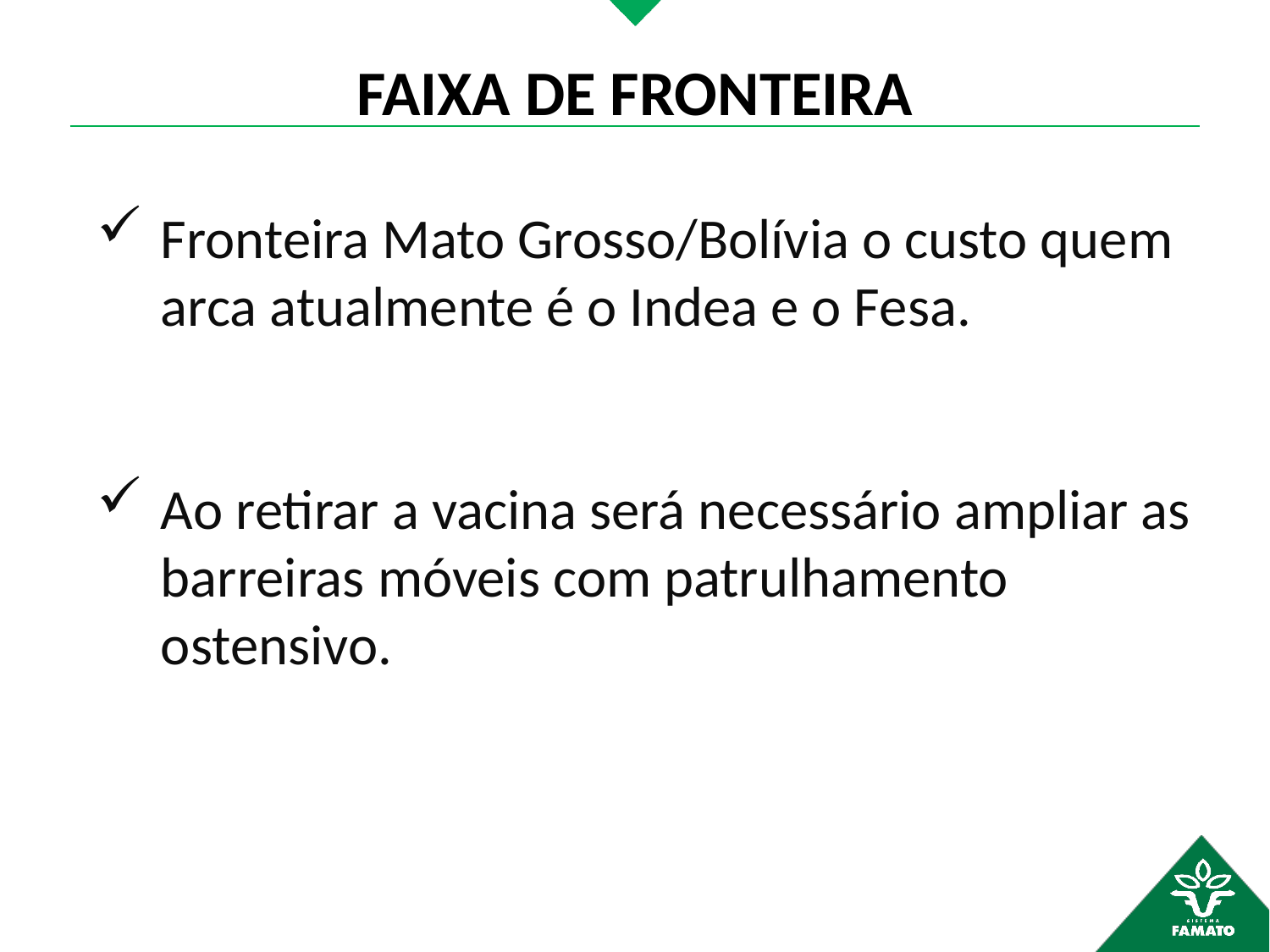

FAIXA DE FRONTEIRA
Fronteira Mato Grosso/Bolívia o custo quem arca atualmente é o Indea e o Fesa.

Ao retirar a vacina será necessário ampliar as barreiras móveis com patrulhamento ostensivo.